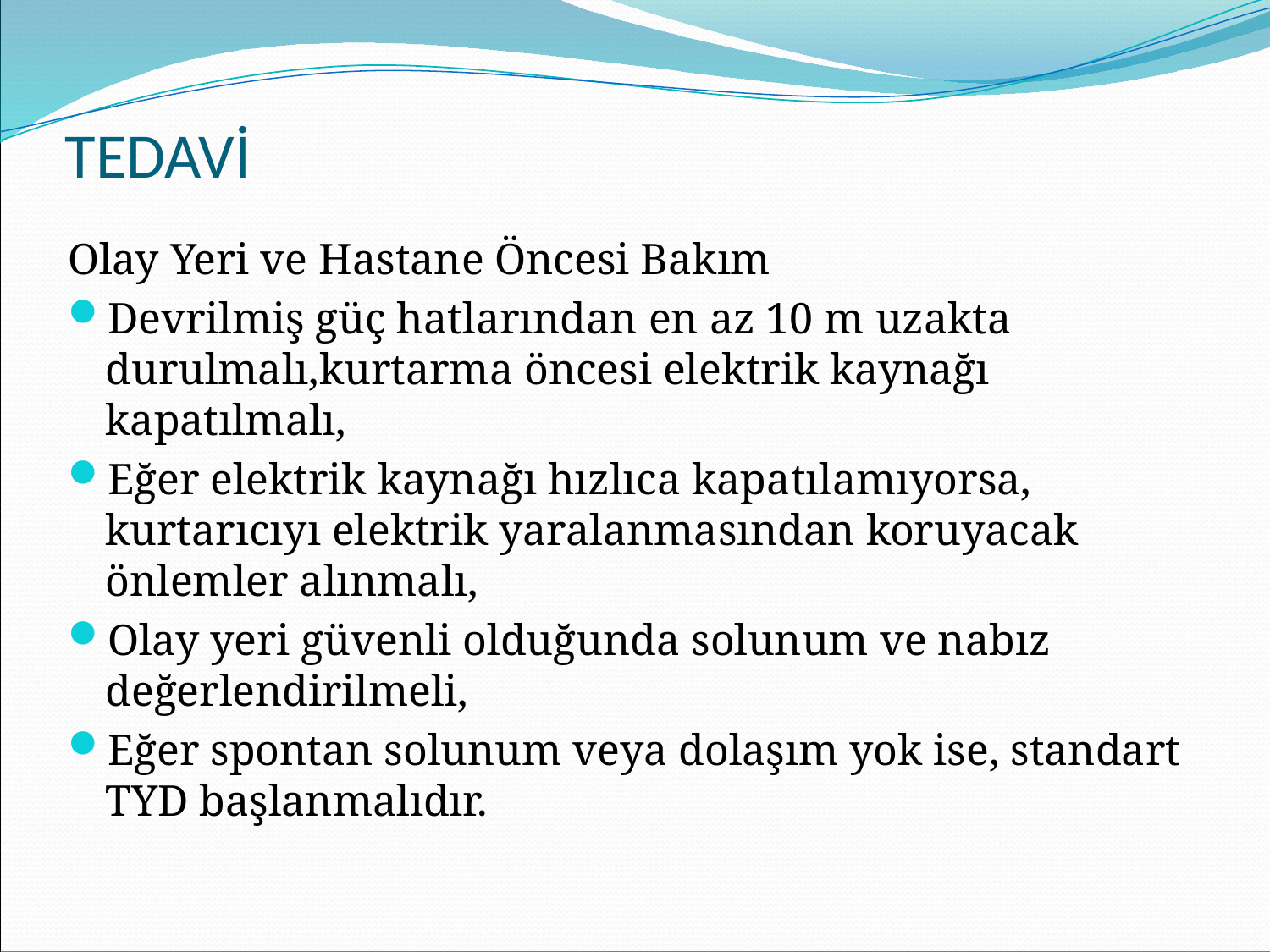

# TEDAVİ
Olay Yeri ve Hastane Öncesi Bakım
Devrilmiş güç hatlarından en az 10 m uzakta durulmalı,kurtarma öncesi elektrik kaynağı kapatılmalı,
Eğer elektrik kaynağı hızlıca kapatılamıyorsa, kurtarıcıyı elektrik yaralanmasından koruyacak önlemler alınmalı,
Olay yeri güvenli olduğunda solunum ve nabız değerlendirilmeli,
Eğer spontan solunum veya dolaşım yok ise, standart TYD başlanmalıdır.